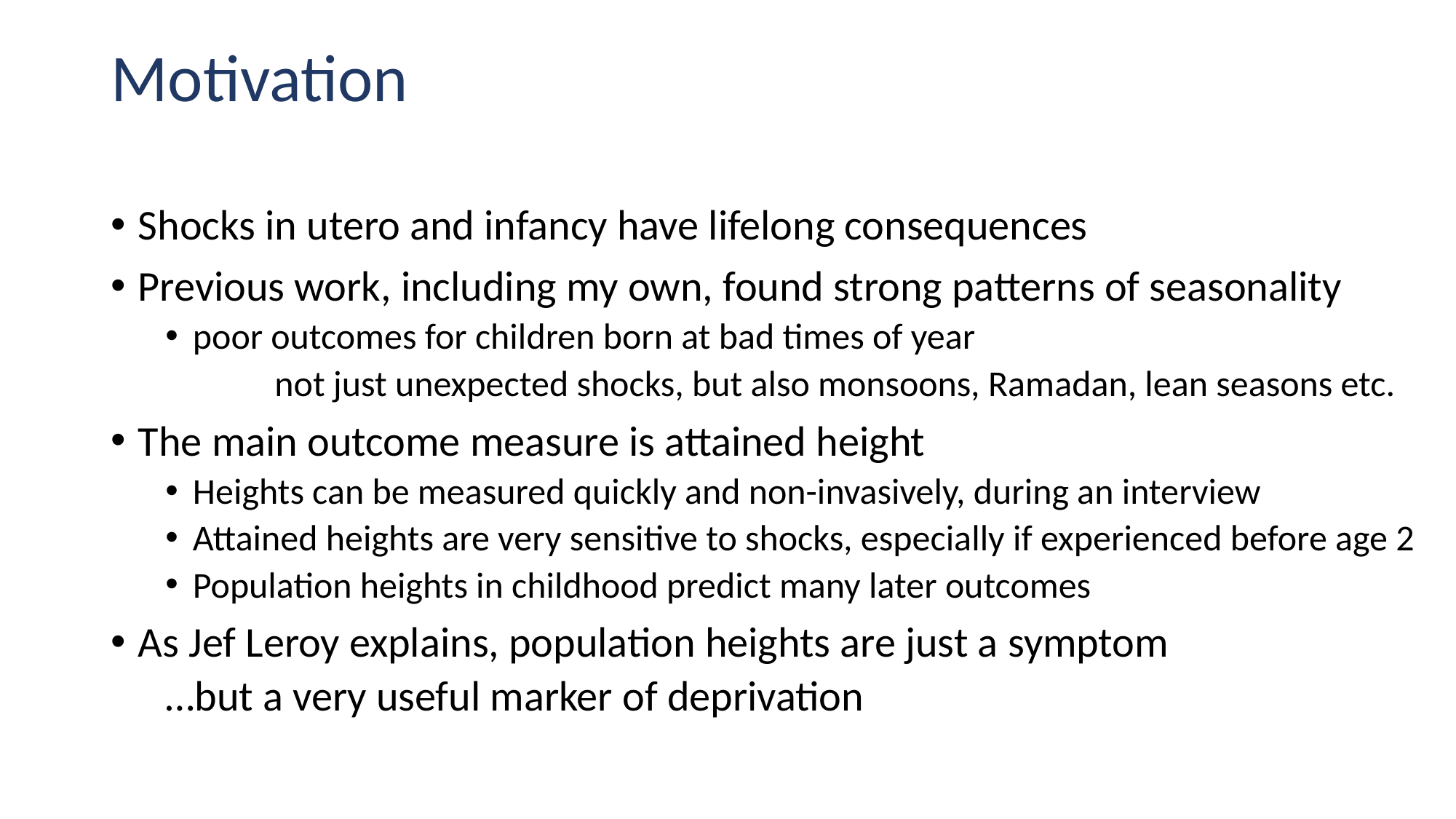

# Motivation
Shocks in utero and infancy have lifelong consequences
Previous work, including my own, found strong patterns of seasonality
poor outcomes for children born at bad times of year
	not just unexpected shocks, but also monsoons, Ramadan, lean seasons etc.
The main outcome measure is attained height
Heights can be measured quickly and non-invasively, during an interview
Attained heights are very sensitive to shocks, especially if experienced before age 2
Population heights in childhood predict many later outcomes
As Jef Leroy explains, population heights are just a symptom
…but a very useful marker of deprivation